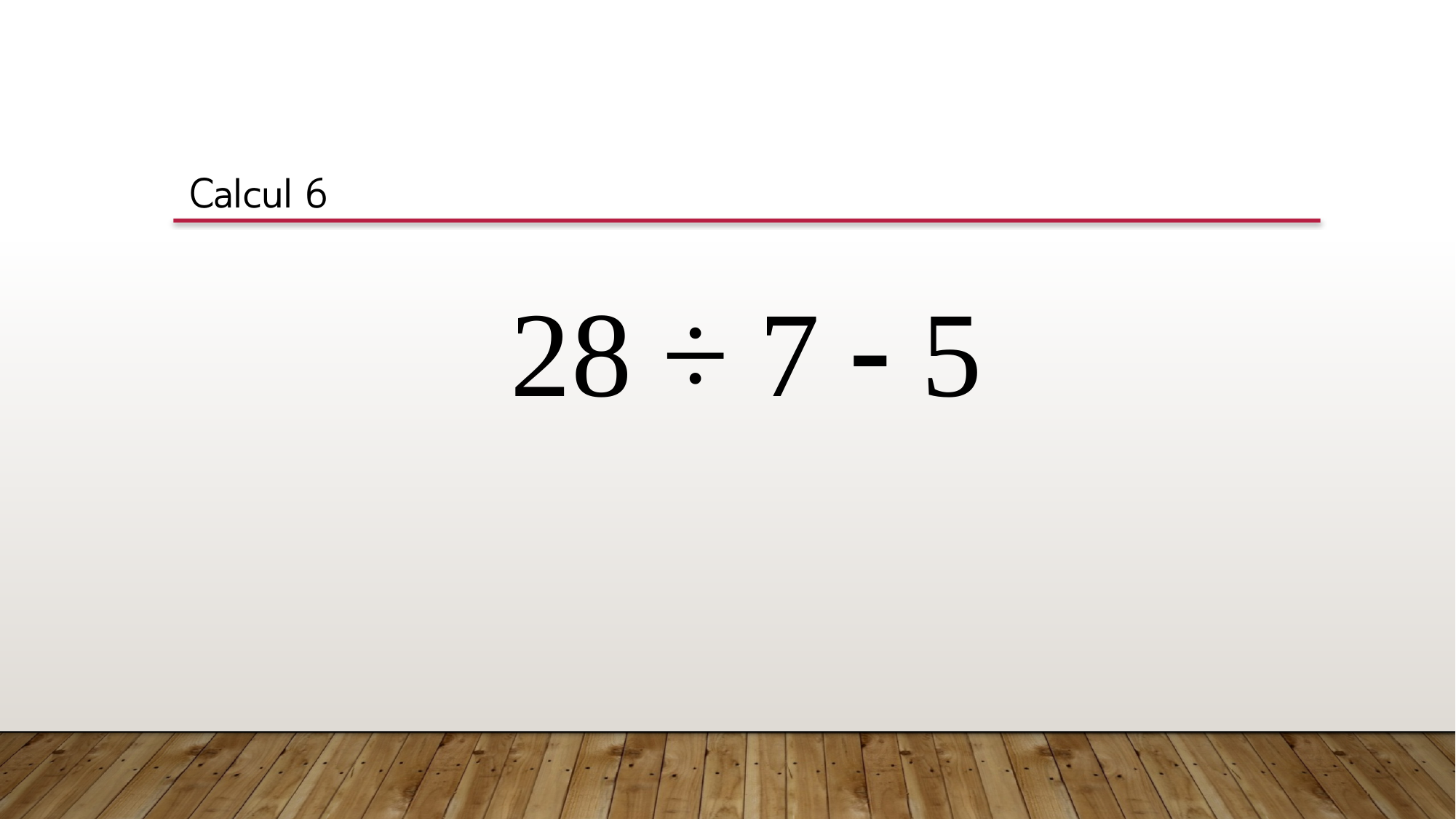

Calcul 6
28 ÷ 7 − 5